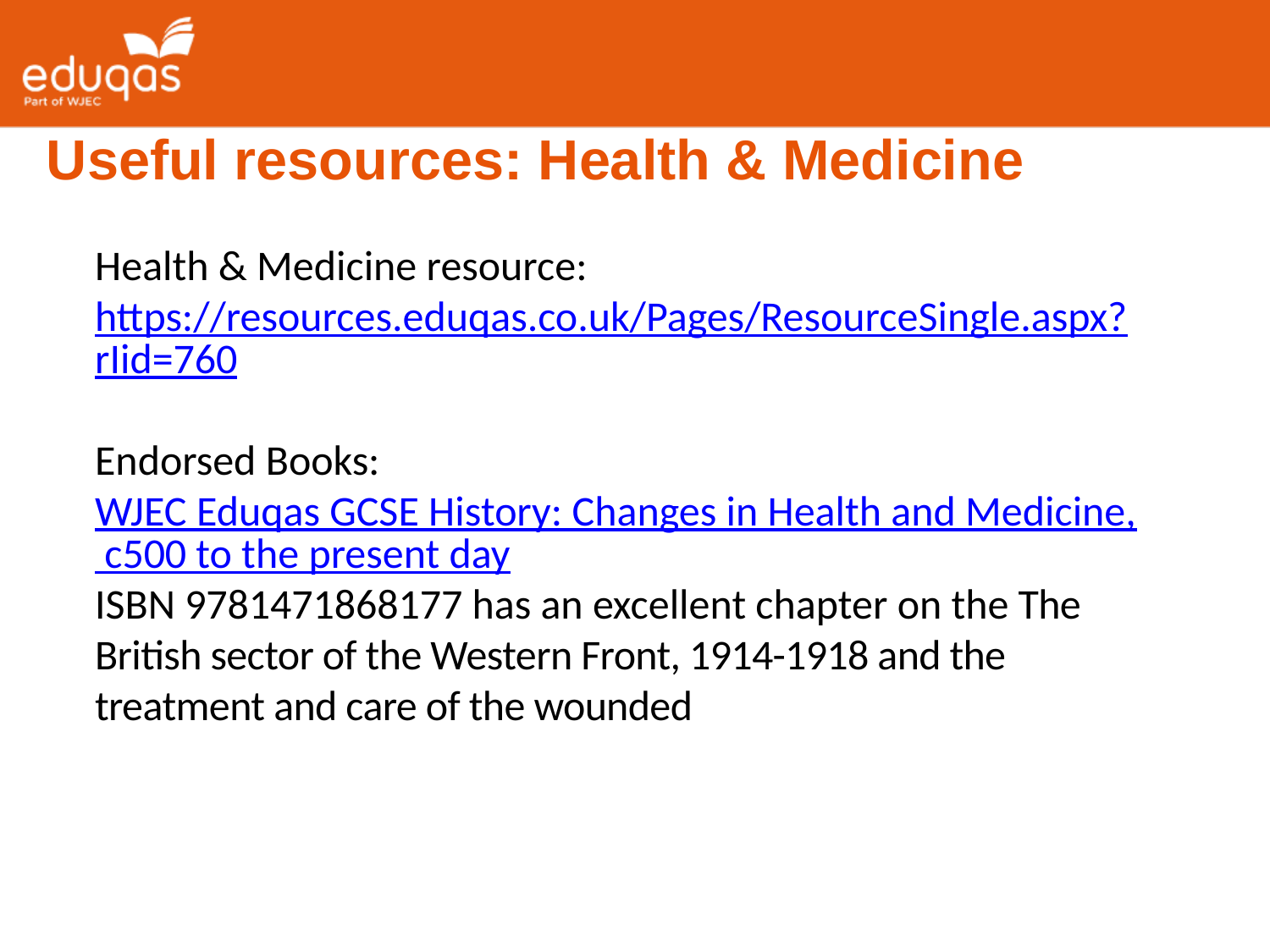

Useful resources: Health & Medicine

Health & Medicine resource: https://resources.eduqas.co.uk/Pages/ResourceSingle.aspx?rIid=760

Endorsed Books:
WJEC Eduqas GCSE History: Changes in Health and Medicine, c500 to the present day
ISBN 9781471868177 has an excellent chapter on the The British sector of the Western Front, 1914-1918 and the treatment and care of the wounded

|  |  |
| --- | --- |